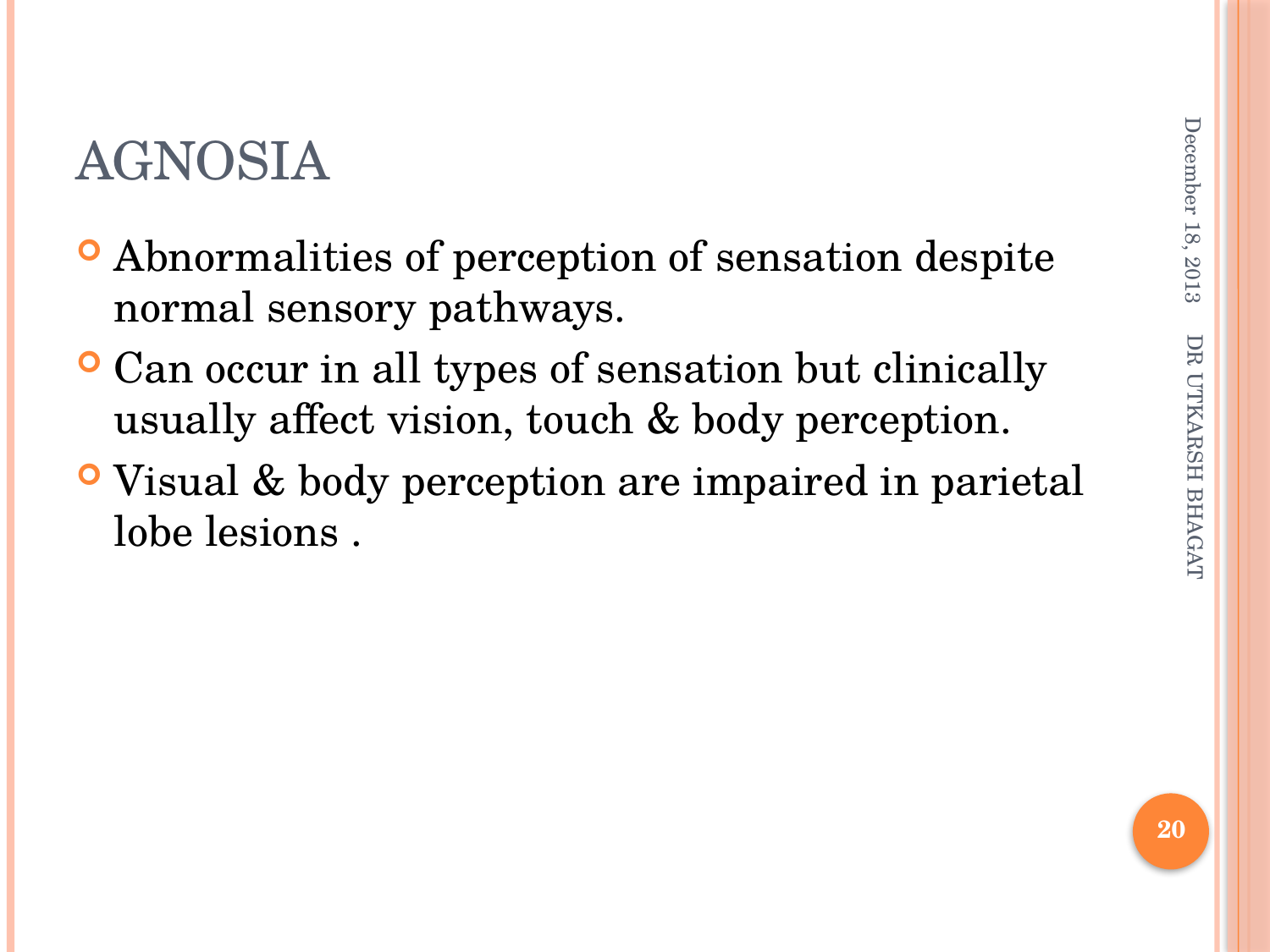

# AGNOSIA
December 18, 2013
Abnormalities of perception of sensation despite normal sensory pathways.
Can occur in all types of sensation but clinically usually affect vision, touch & body perception.
Visual & body perception are impaired in parietal lobe lesions .

DR UTKARSH BHAGAT
20